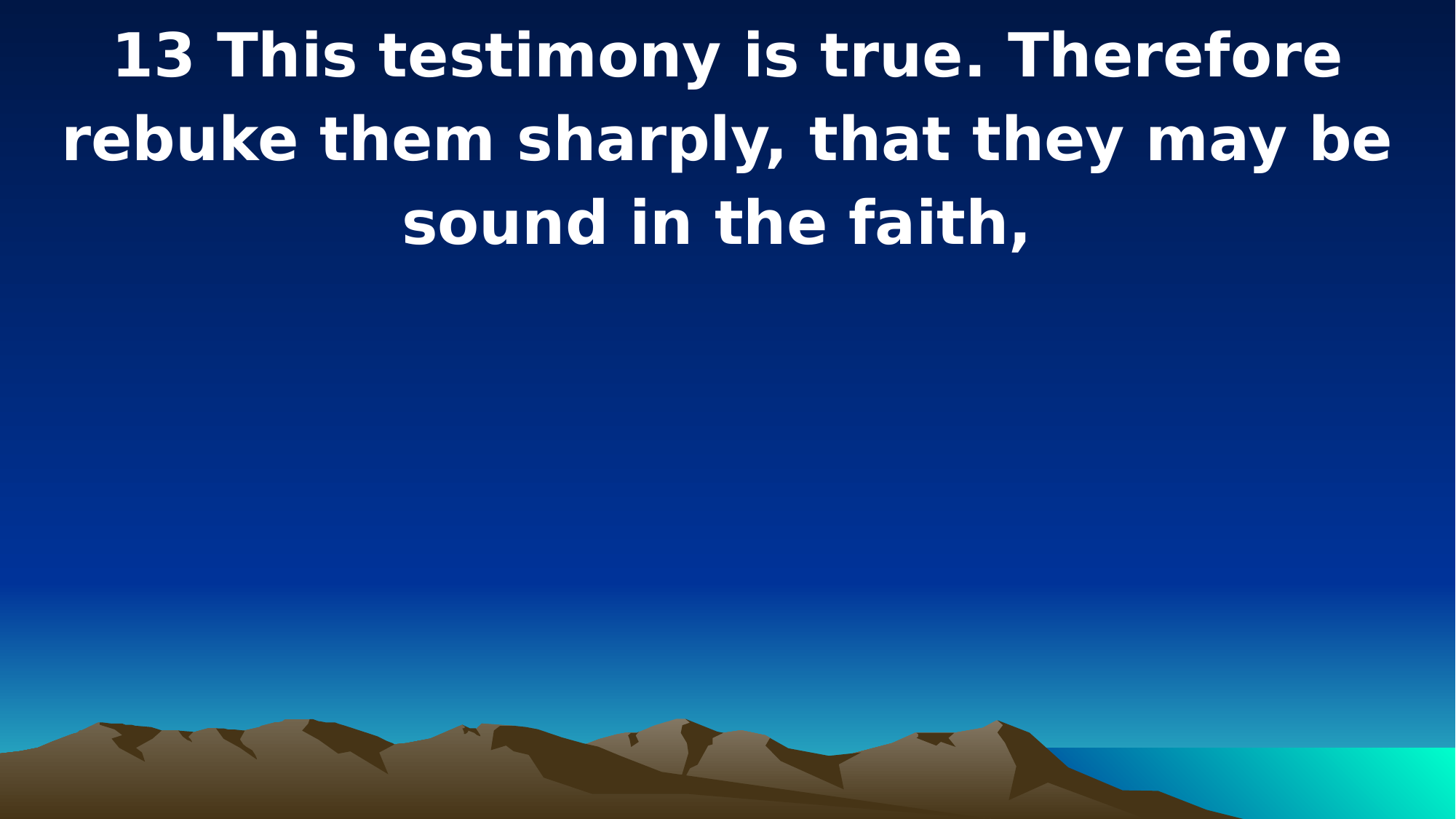

13 This testimony is true. Therefore rebuke them sharply, that they may be sound in the faith,